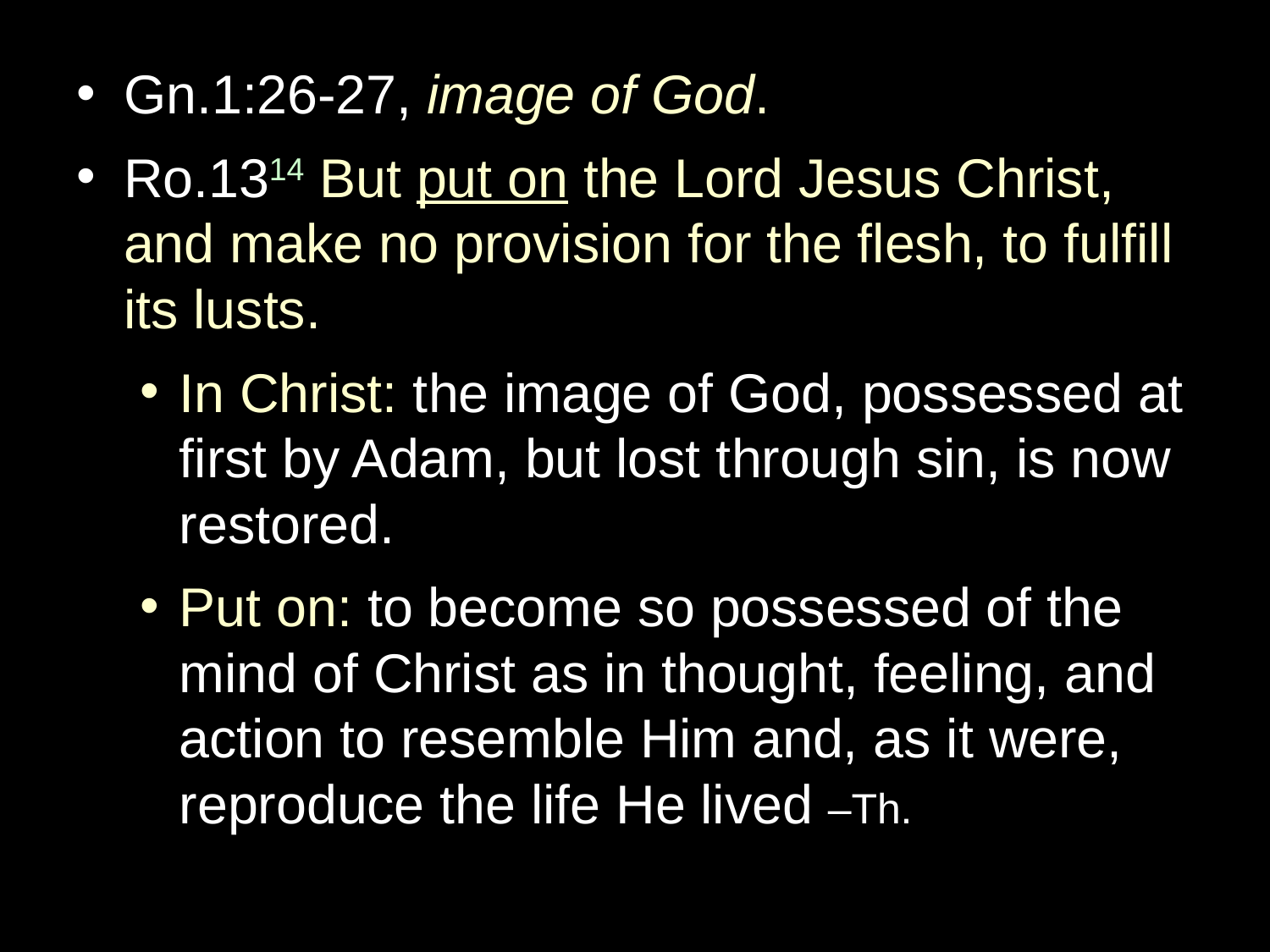

Gn.1:26-27, image of God.
Ro.1314 But put on the Lord Jesus Christ, and make no provision for the flesh, to fulfill its lusts.
In Christ: the image of God, possessed at first by Adam, but lost through sin, is now restored.
Put on: to become so possessed of the mind of Christ as in thought, feeling, and action to resemble Him and, as it were, reproduce the life He lived –Th.